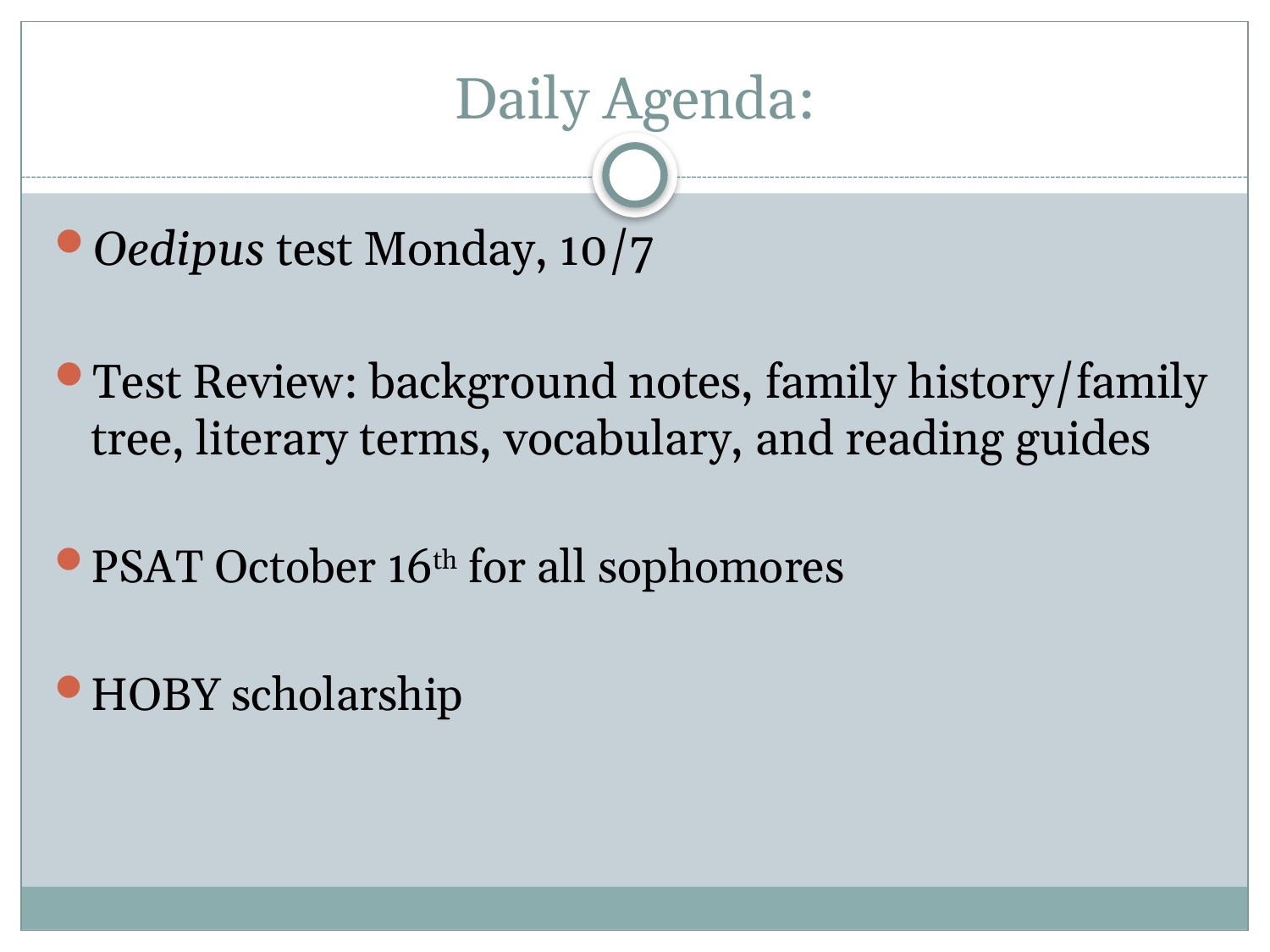

# Daily Agenda:
Oedipus test Monday, 10/7

Test Review: background notes, family history/family tree, literary terms, vocabulary, and reading guides

PSAT October 16th for all sophomores

HOBY scholarship